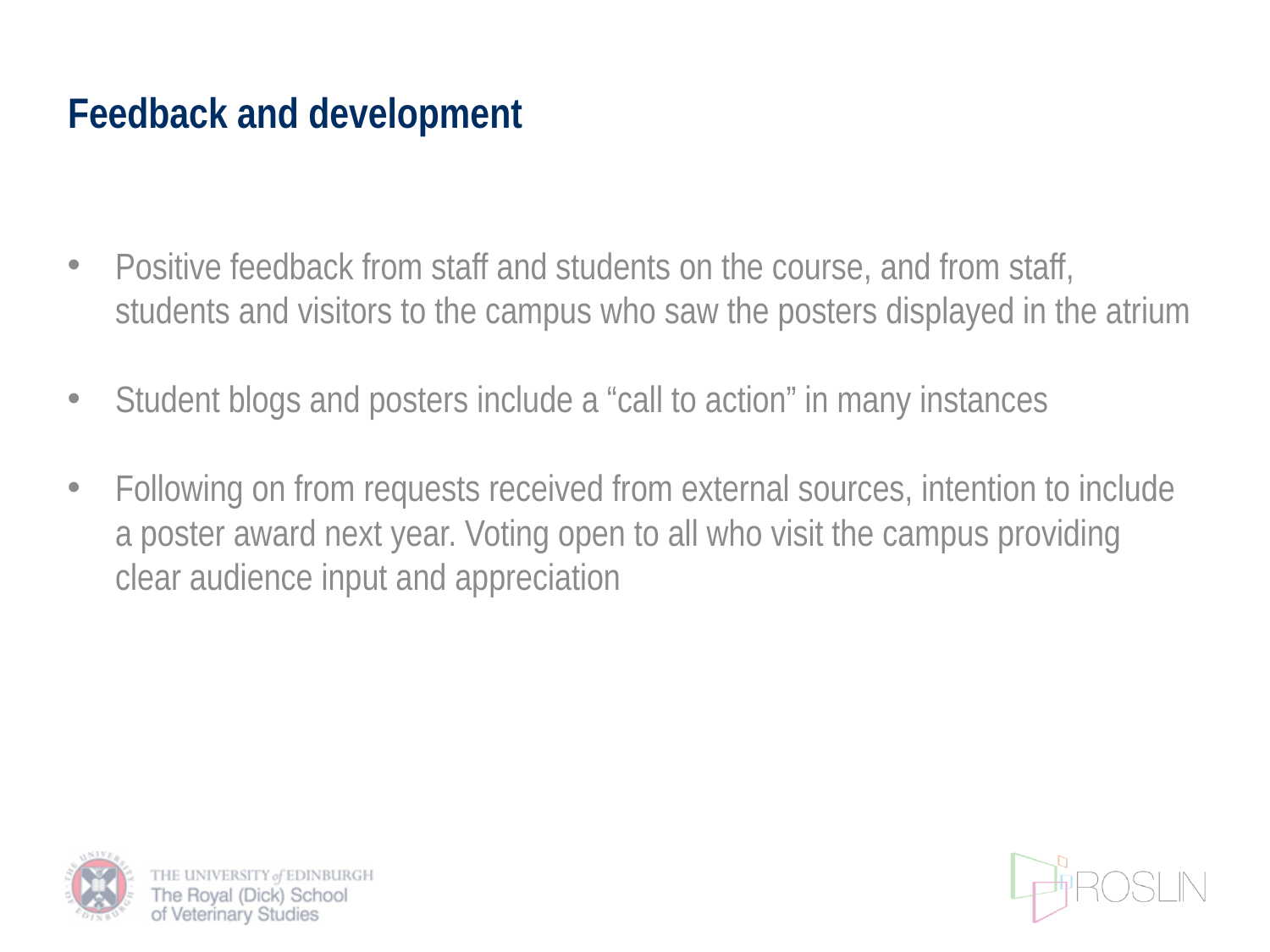

# Feedback and development
Positive feedback from staff and students on the course, and from staff, students and visitors to the campus who saw the posters displayed in the atrium

Student blogs and posters include a “call to action” in many instances

Following on from requests received from external sources, intention to include a poster award next year. Voting open to all who visit the campus providing clear audience input and appreciation